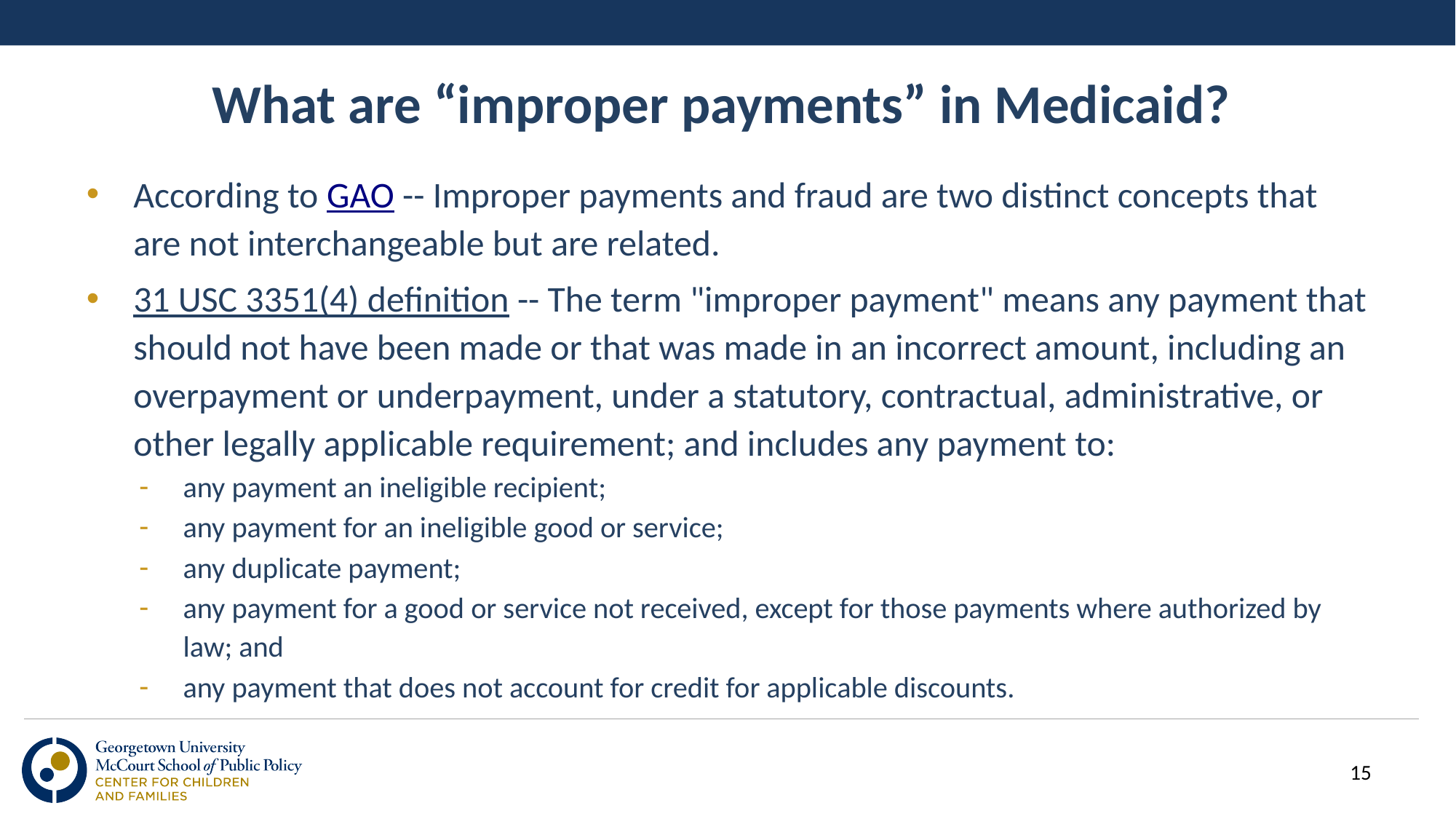

# What are “improper payments” in Medicaid?
According to GAO -- Improper payments and fraud are two distinct concepts that are not interchangeable but are related.
31 USC 3351(4) definition -- The term "improper payment" means any payment that should not have been made or that was made in an incorrect amount, including an overpayment or underpayment, under a statutory, contractual, administrative, or other legally applicable requirement; and includes any payment to:
any payment an ineligible recipient;
any payment for an ineligible good or service;
any duplicate payment;
any payment for a good or service not received, except for those payments where authorized by law; and
any payment that does not account for credit for applicable discounts.
15